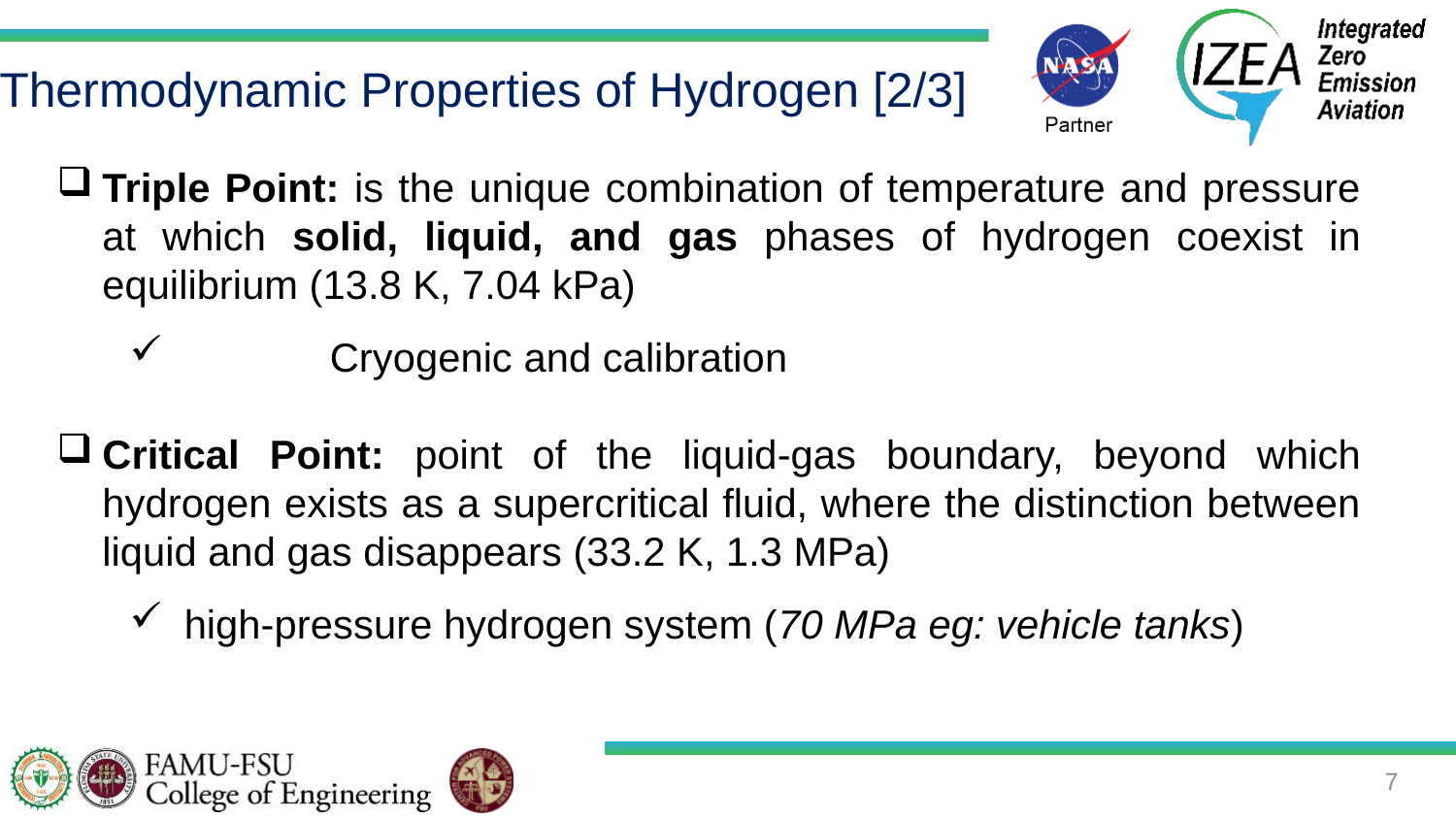

# Thermodynamic Properties of Hydrogen [2/3]
Triple Point: is the unique combination of temperature and pressure at which solid, liquid, and gas phases of hydrogen coexist in equilibrium (13.8 K, 7.04 kPa)
	Cryogenic and calibration

Critical Point: point of the liquid-gas boundary, beyond which hydrogen exists as a supercritical fluid, where the distinction between liquid and gas disappears (33.2 K, 1.3 MPa)
high-pressure hydrogen system (70 MPa eg: vehicle tanks)
7